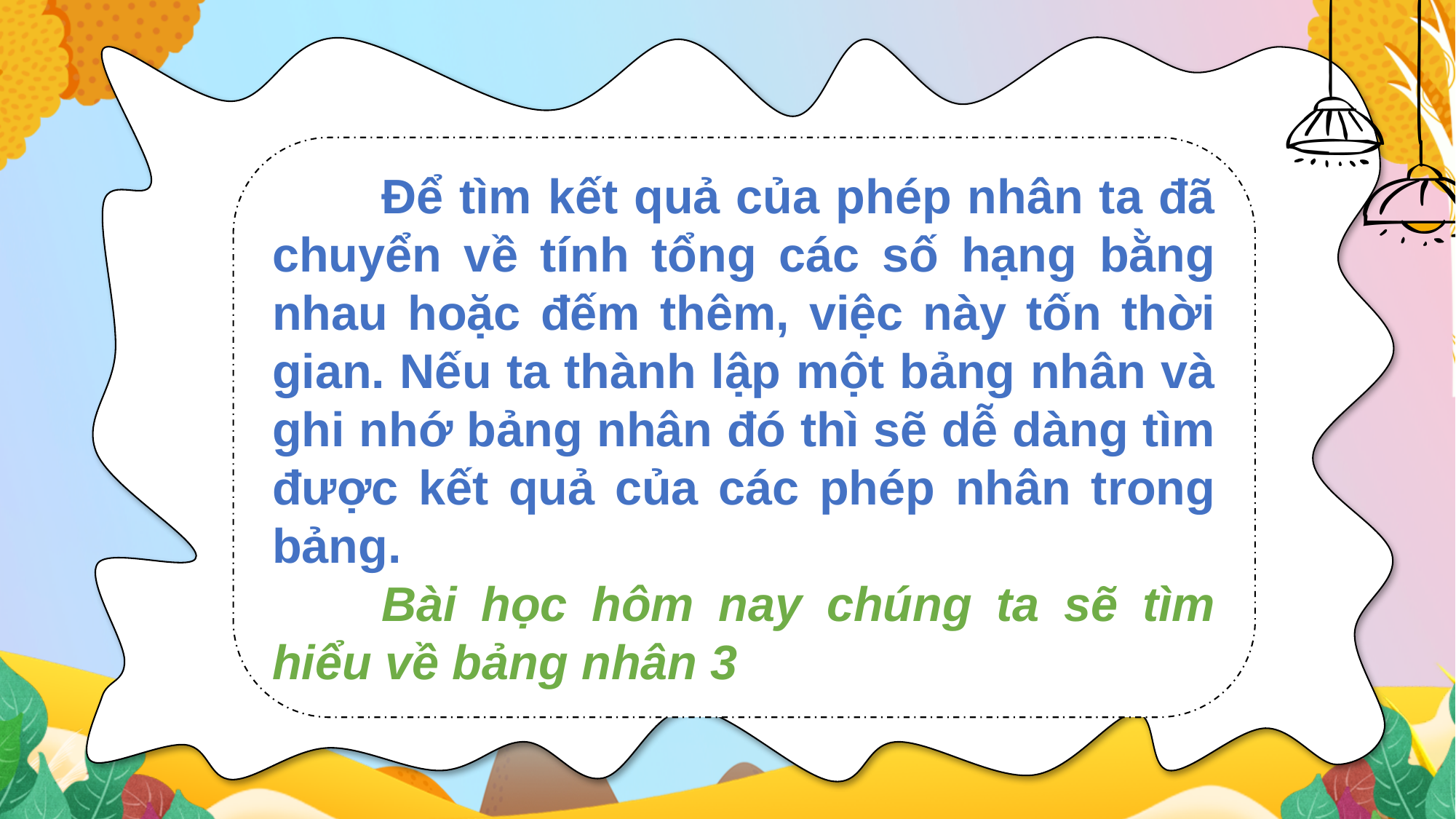

Để tìm kết quả của phép nhân ta đã chuyển về tính tổng các số hạng bằng nhau hoặc đếm thêm, việc này tốn thời gian. Nếu ta thành lập một bảng nhân và ghi nhớ bảng nhân đó thì sẽ dễ dàng tìm được kết quả của các phép nhân trong bảng.
	Bài học hôm nay chúng ta sẽ tìm hiểu về bảng nhân 3